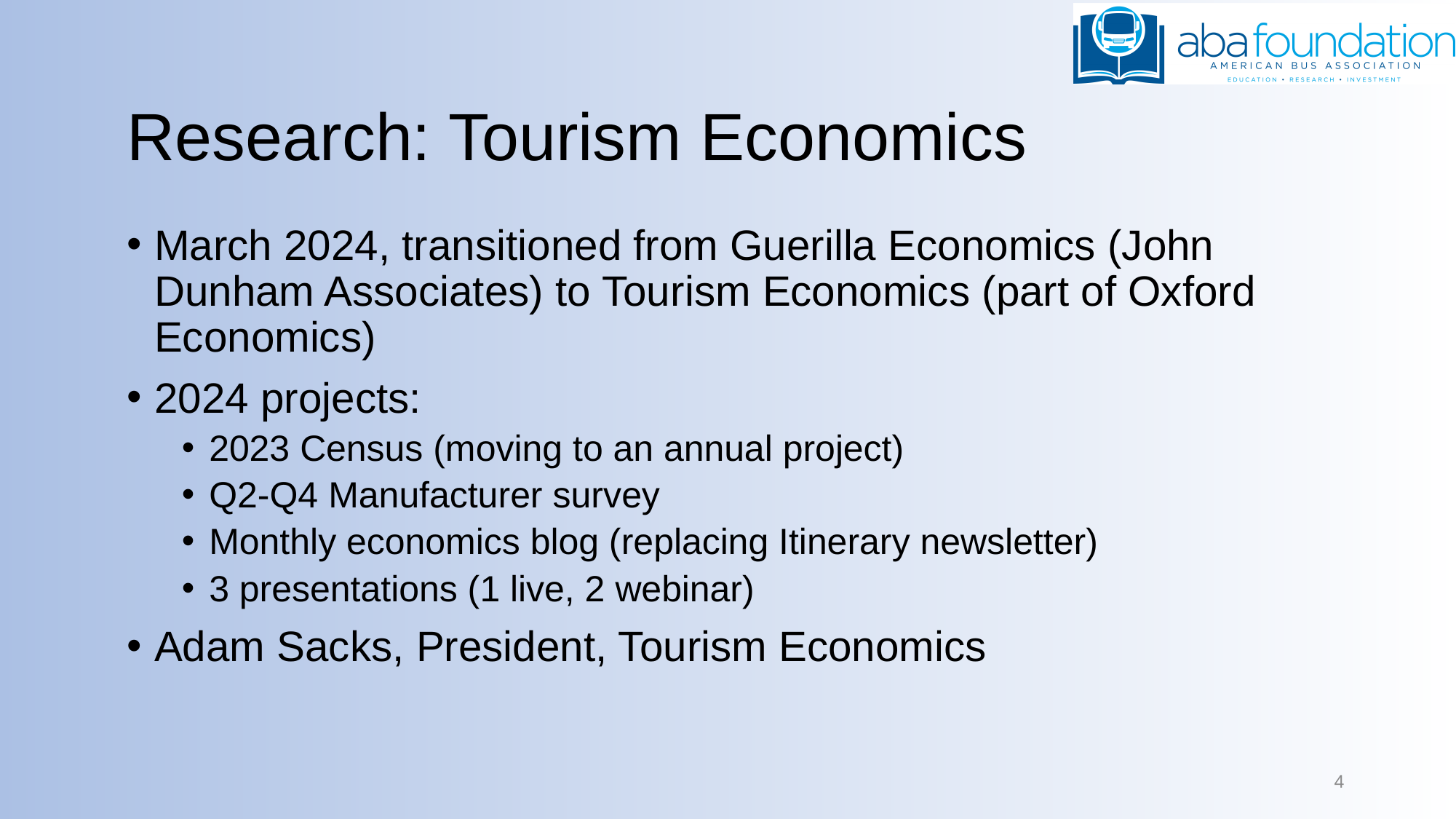

# Research: Tourism Economics
March 2024, transitioned from Guerilla Economics (John Dunham Associates) to Tourism Economics (part of Oxford Economics)
2024 projects:
2023 Census (moving to an annual project)
Q2-Q4 Manufacturer survey
Monthly economics blog (replacing Itinerary newsletter)
3 presentations (1 live, 2 webinar)
Adam Sacks, President, Tourism Economics
4